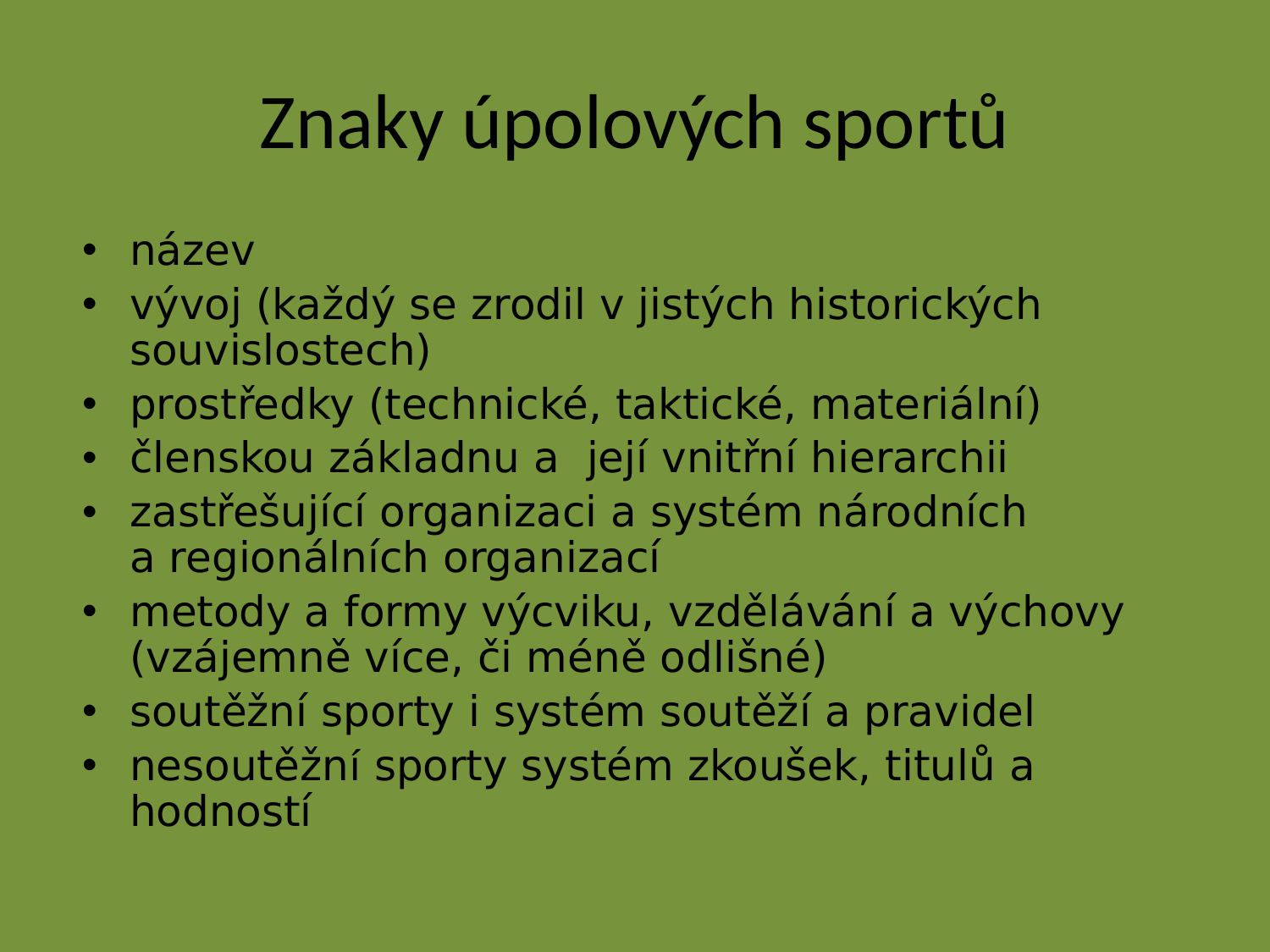

# Znaky úpolových sportů
název
vývoj (každý se zrodil v jistých historických souvislostech)
prostředky (technické, taktické, materiální)
členskou základnu a  její vnitřní hierarchii
zastřešující organizaci a systém národních a regionálních organizací
metody a formy výcviku, vzdělávání a výchovy (vzájemně více, či méně odlišné)
soutěžní sporty i systém soutěží a pravidel
nesoutěžní sporty systém zkoušek, titulů a hodností